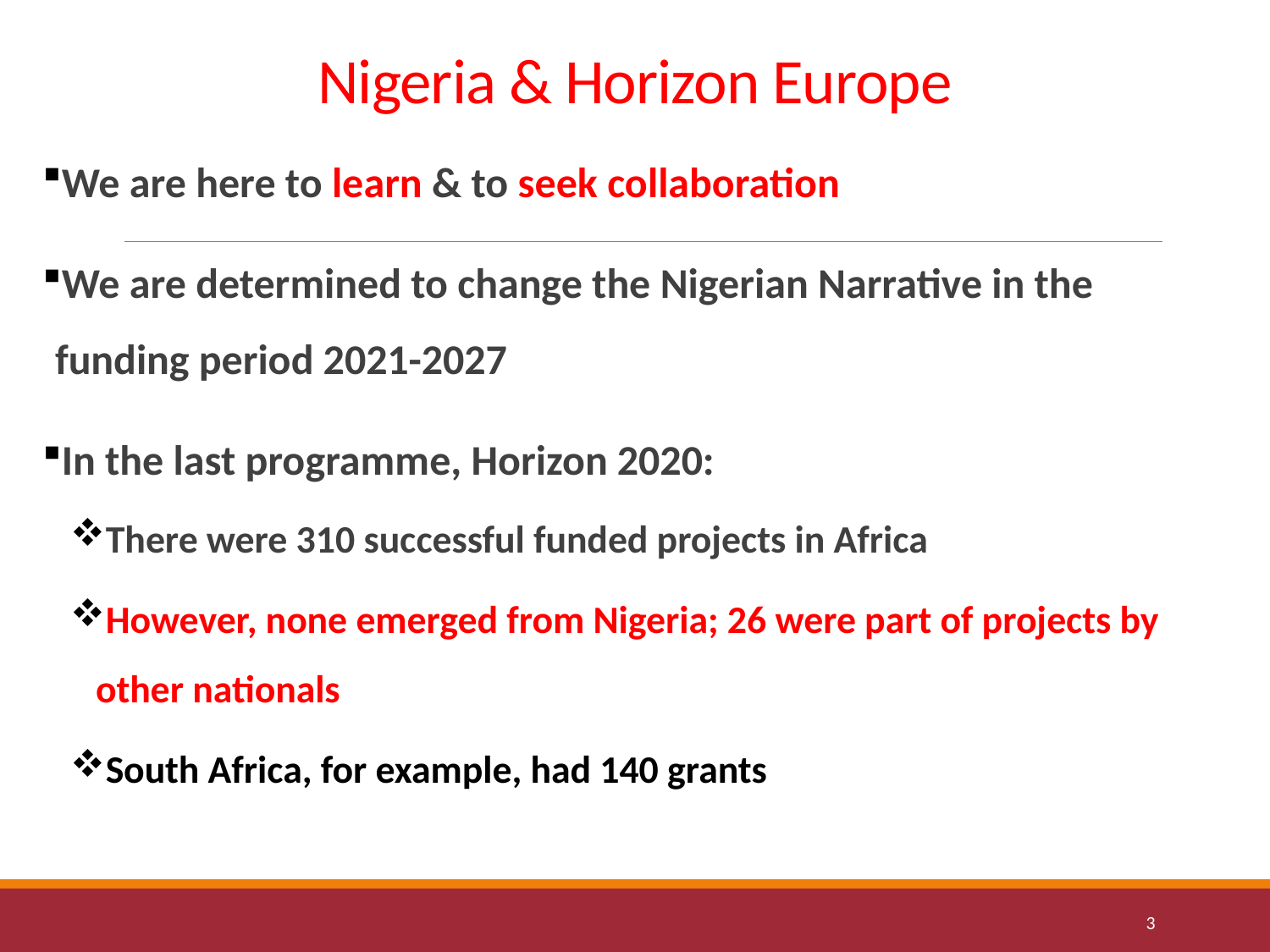

# Nigeria & Horizon Europe
We are here to learn & to seek collaboration
We are determined to change the Nigerian Narrative in the funding period 2021-2027
In the last programme, Horizon 2020:
There were 310 successful funded projects in Africa
However, none emerged from Nigeria; 26 were part of projects by other nationals
South Africa, for example, had 140 grants
3